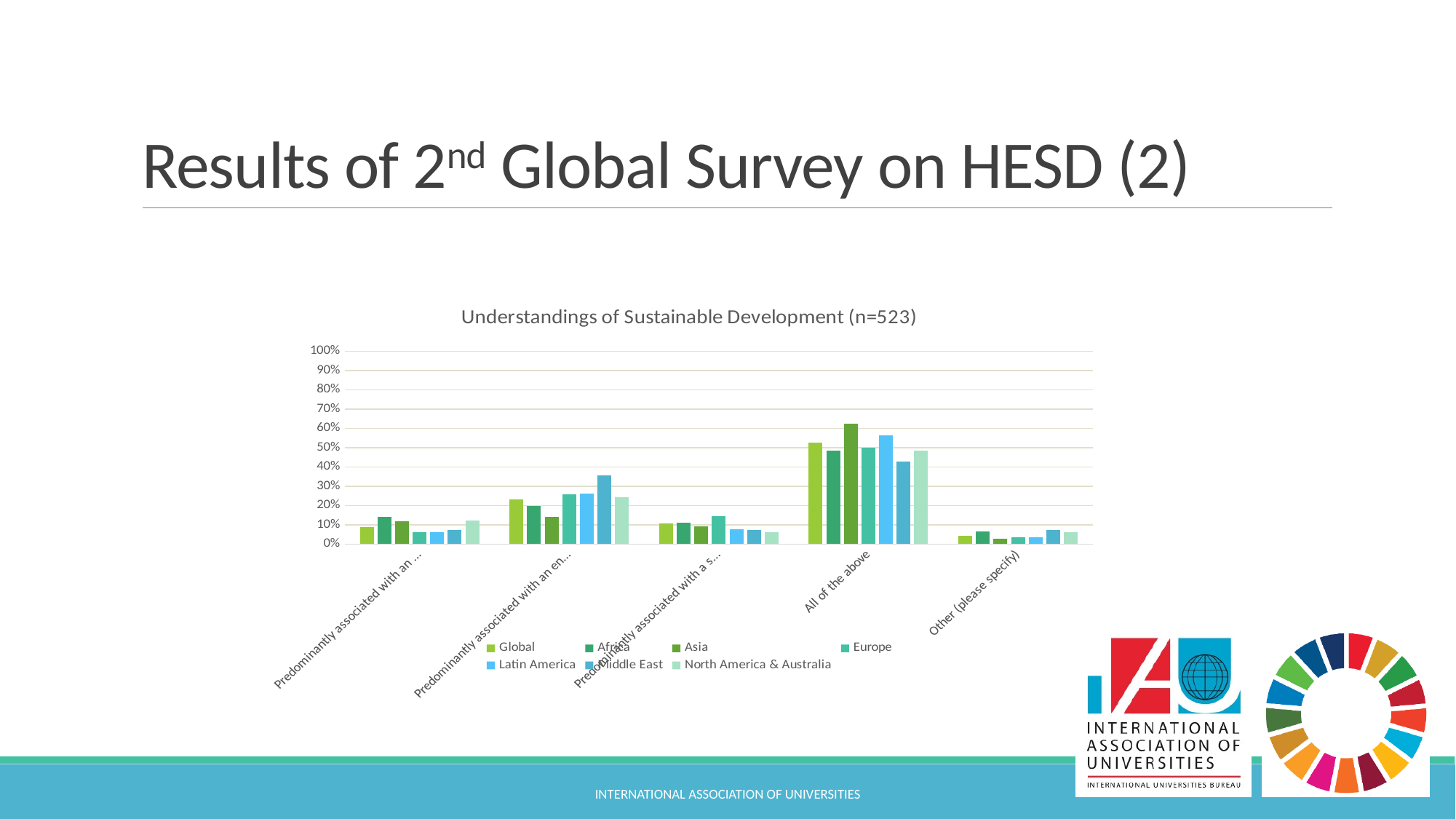

# Results of 2nd Global Survey on HESD (2)

### Chart: Understandings of Sustainable Development (n=523)

| Category | Global | Africa | Asia | Europe | Latin America | Middle East | North America & Australia |
|---|---|---|---|---|---|---|---|
| Predominantly associated with an economic dimension | 0.08800000000000001 | 0.1429 | 0.1169 | 0.0619 | 0.0609 | 0.0714 | 0.1212 |
| Predominantly associated with an environmental dimension | 0.2333 | 0.1978 | 0.1429 | 0.2577 | 0.2609 | 0.3571 | 0.2424 |
| Predominantly associated with a social dimension | 0.109 | 0.1099 | 0.0909 | 0.1443 | 0.0783 | 0.0714 | 0.0606 |
| All of the above | 0.5277000000000001 | 0.4838 | 0.6234 | 0.5 | 0.5652 | 0.4286 | 0.4848 |
| Other (please specify) | 0.0421 | 0.0659 | 0.026 | 0.0361 | 0.0348 | 0.0714 | 0.0606 |
International Association of Universities